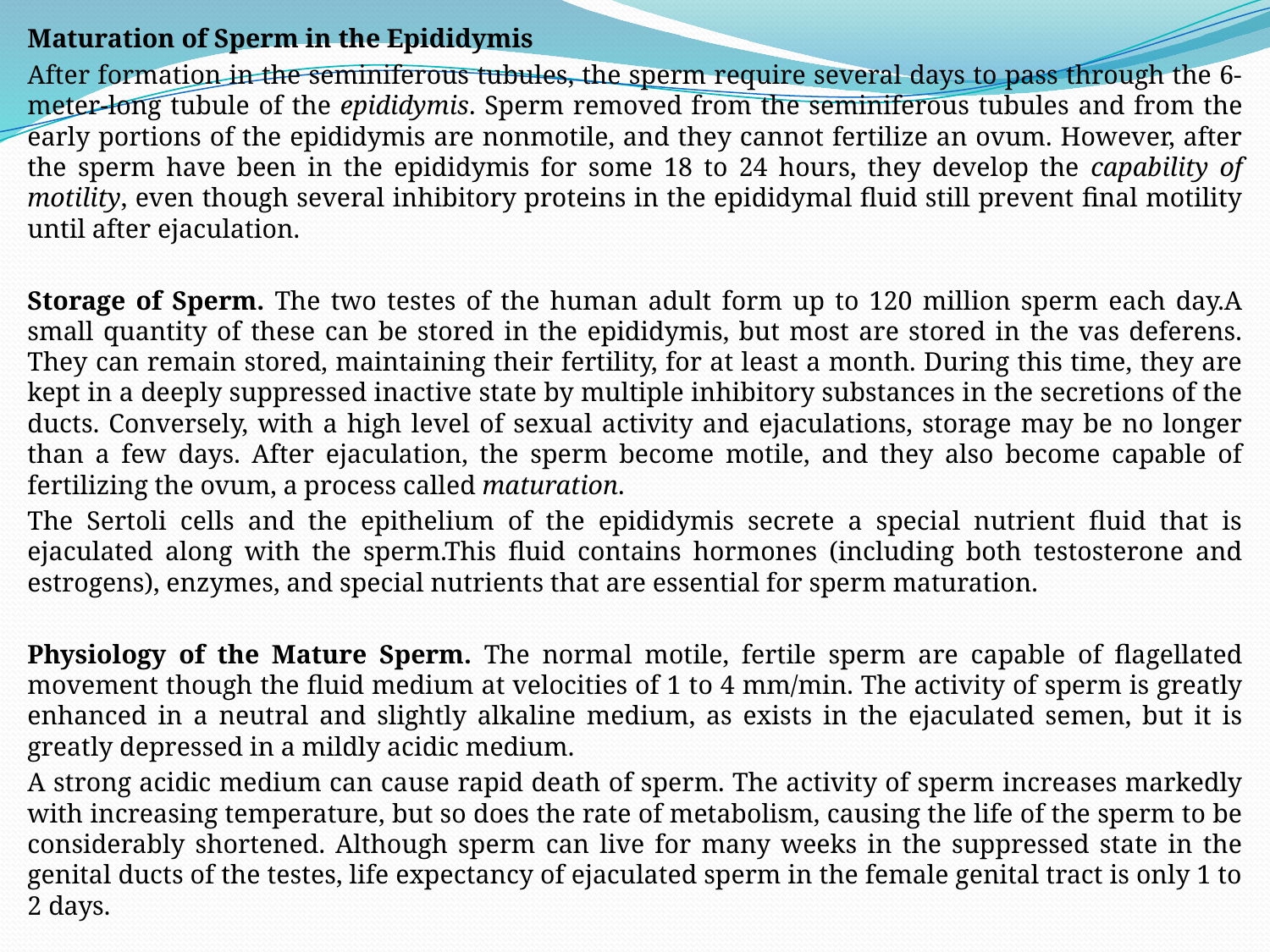

Maturation of Sperm in the Epididymis
After formation in the seminiferous tubules, the sperm require several days to pass through the 6-meter-long tubule of the epididymis. Sperm removed from the seminiferous tubules and from the early portions of the epididymis are nonmotile, and they cannot fertilize an ovum. However, after the sperm have been in the epididymis for some 18 to 24 hours, they develop the capability of motility, even though several inhibitory proteins in the epididymal fluid still prevent final motility until after ejaculation.

Storage of Sperm. The two testes of the human adult form up to 120 million sperm each day.A small quantity of these can be stored in the epididymis, but most are stored in the vas deferens. They can remain stored, maintaining their fertility, for at least a month. During this time, they are kept in a deeply suppressed inactive state by multiple inhibitory substances in the secretions of the ducts. Conversely, with a high level of sexual activity and ejaculations, storage may be no longer than a few days. After ejaculation, the sperm become motile, and they also become capable of fertilizing the ovum, a process called maturation.
The Sertoli cells and the epithelium of the epididymis secrete a special nutrient fluid that is ejaculated along with the sperm.This fluid contains hormones (including both testosterone and estrogens), enzymes, and special nutrients that are essential for sperm maturation.

Physiology of the Mature Sperm. The normal motile, fertile sperm are capable of flagellated movement though the fluid medium at velocities of 1 to 4 mm/min. The activity of sperm is greatly enhanced in a neutral and slightly alkaline medium, as exists in the ejaculated semen, but it is greatly depressed in a mildly acidic medium.
A strong acidic medium can cause rapid death of sperm. The activity of sperm increases markedly with increasing temperature, but so does the rate of metabolism, causing the life of the sperm to be considerably shortened. Although sperm can live for many weeks in the suppressed state in the genital ducts of the testes, life expectancy of ejaculated sperm in the female genital tract is only 1 to 2 days.